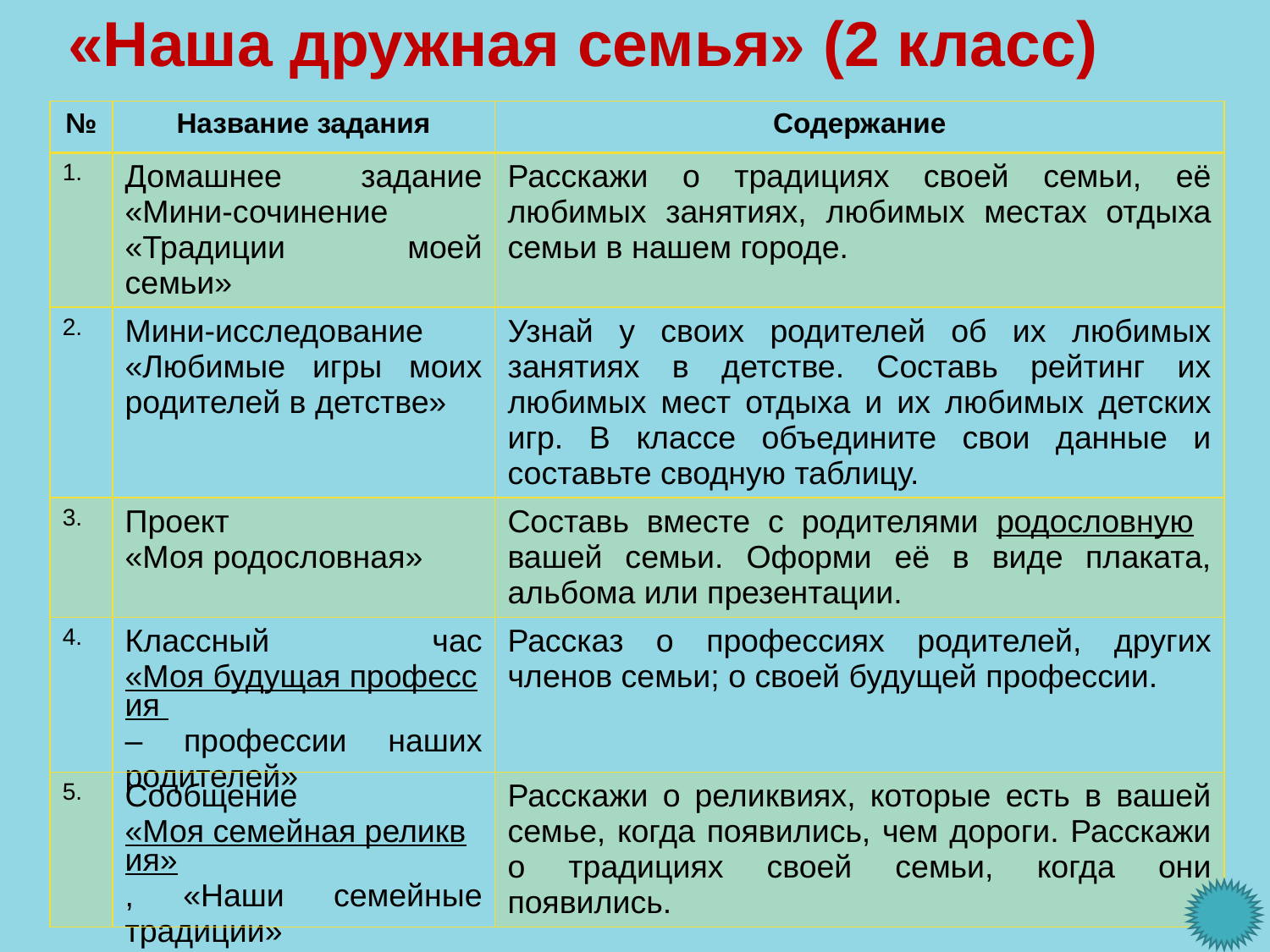

# «Наша дружная семья» (2 класс)
| № | Название задания | Содержание |
| --- | --- | --- |
| 1. | Домашнее задание «Мини-сочинение «Традиции моей семьи» | Расскажи о традициях своей семьи, её любимых занятиях, любимых местах отдыха семьи в нашем городе. |
| 2. | Мини-исследование «Любимые игры моих родителей в детстве» | Узнай у своих родителей об их любимых занятиях в детстве. Составь рейтинг их любимых мест отдыха и их любимых детских игр. В классе объедините свои данные и составьте сводную таблицу. |
| 3. | Проект «Моя родословная» | Составь вместе с родителями родословную вашей семьи. Оформи её в виде плаката, альбома или презентации. |
| 4. | Классный час «Моя будущая профессия – профессии наших родителей» | Рассказ о профессиях родителей, других членов семьи; о своей будущей профессии. |
| 5. | Сообщение «Моя семейная реликвия», «Наши семейные традиции» | Расскажи о реликвиях, которые есть в вашей семье, когда появились, чем дороги. Расскажи о традициях своей семьи, когда они появились. |